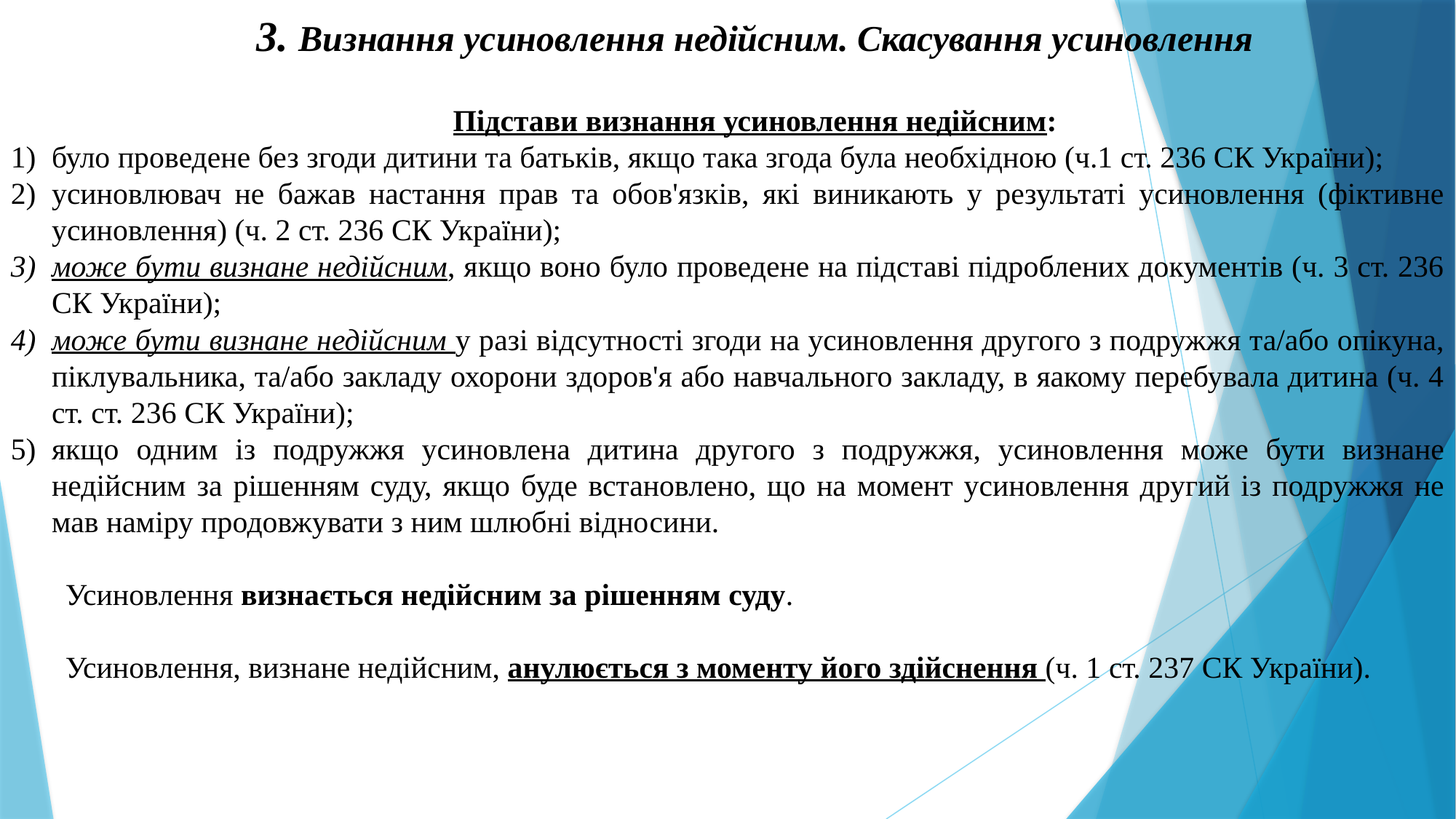

3. Визнання усиновлення недійсним. Скасування усиновлення

 Підстави визнання усиновлення недійсним:
було проведене без згоди дитини та батьків, якщо така згода була необхідною (ч.1 ст. 236 СК України);
усиновлювач не бажав настання прав та обов'язків, які виникають у результаті усиновлення (фіктивне усиновлення) (ч. 2 ст. 236 СК України);
може бути визнане недійсним, якщо воно було проведене на підставі підроблених документів (ч. 3 ст. 236 СК України);
може бути визнане недійсним у разі відсутності згоди на усиновлення другого з подружжя та/або опікуна, піклувальника, та/або закладу охорони здоров'я або навчального закладу, в яакому перебувала дитина (ч. 4 ст. ст. 236 СК України);
якщо одним із подружжя усиновлена дитина другого з подружжя, усиновлення може бути визнане недійсним за рішенням суду, якщо буде встановлено, що на момент усиновлення другий із подружжя не мав наміру продовжувати з ним шлюбні відносини.

	Усиновлення визнається недійсним за рішенням суду.

	Усиновлення, визнане недійсним, анулюється з моменту його здійснення (ч. 1 ст. 237 СК України).